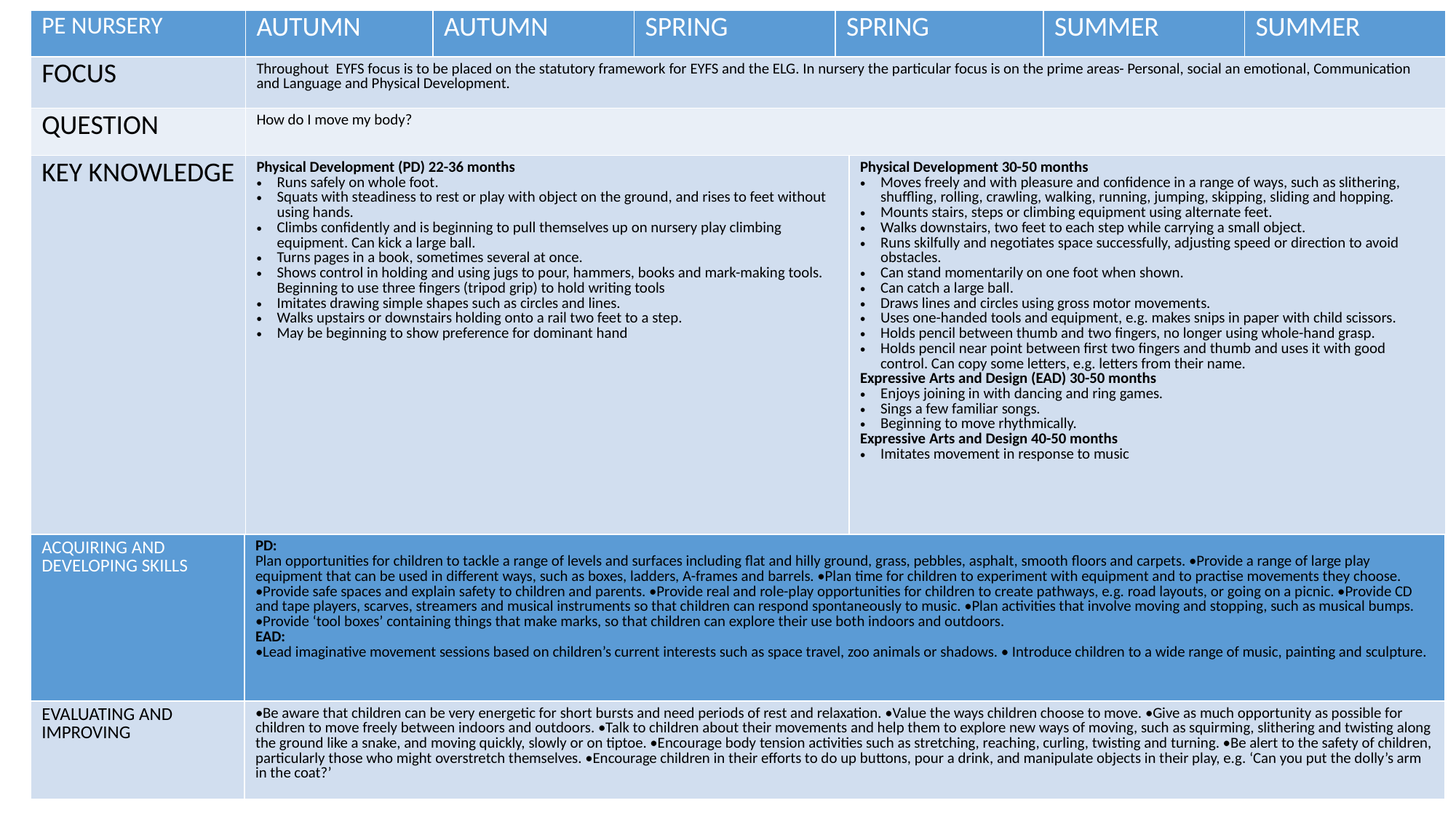

| PE NURSERY | AUTUMN | AUTUMN | SPRING | SPRING |  | SUMMER | SUMMER |
| --- | --- | --- | --- | --- | --- | --- | --- |
| FOCUS | Throughout EYFS focus is to be placed on the statutory framework for EYFS and the ELG. In nursery the particular focus is on the prime areas- Personal, social an emotional, Communication and Language and Physical Development. |  |  |  |  |  |  |
| QUESTION | How do I move my body? |  |  |  |  |  |  |
| KEY KNOWLEDGE | Physical Development (PD) 22-36 months Runs safely on whole foot. Squats with steadiness to rest or play with object on the ground, and rises to feet without using hands. Climbs confidently and is beginning to pull themselves up on nursery play climbing equipment. Can kick a large ball. Turns pages in a book, sometimes several at once. Shows control in holding and using jugs to pour, hammers, books and mark-making tools. Beginning to use three fingers (tripod grip) to hold writing tools Imitates drawing simple shapes such as circles and lines. Walks upstairs or downstairs holding onto a rail two feet to a step. May be beginning to show preference for dominant hand |  |  |  | Physical Development 30-50 months Moves freely and with pleasure and confidence in a range of ways, such as slithering, shuffling, rolling, crawling, walking, running, jumping, skipping, sliding and hopping. Mounts stairs, steps or climbing equipment using alternate feet. Walks downstairs, two feet to each step while carrying a small object. Runs skilfully and negotiates space successfully, adjusting speed or direction to avoid obstacles. Can stand momentarily on one foot when shown. Can catch a large ball. Draws lines and circles using gross motor movements. Uses one-handed tools and equipment, e.g. makes snips in paper with child scissors. Holds pencil between thumb and two fingers, no longer using whole-hand grasp. Holds pencil near point between first two fingers and thumb and uses it with good control. Can copy some letters, e.g. letters from their name. Expressive Arts and Design (EAD) 30-50 months Enjoys joining in with dancing and ring games. Sings a few familiar songs. Beginning to move rhythmically. Expressive Arts and Design 40-50 months Imitates movement in response to music |  |  |
|  |  |  |  |  |  |  |  |
| ACQUIRING AND DEVELOPING SKILLS | PD: Plan opportunities for children to tackle a range of levels and surfaces including flat and hilly ground, grass, pebbles, asphalt, smooth floors and carpets. •Provide a range of large play equipment that can be used in different ways, such as boxes, ladders, A-frames and barrels. •Plan time for children to experiment with equipment and to practise movements they choose. •Provide safe spaces and explain safety to children and parents. •Provide real and role-play opportunities for children to create pathways, e.g. road layouts, or going on a picnic. •Provide CD and tape players, scarves, streamers and musical instruments so that children can respond spontaneously to music. •Plan activities that involve moving and stopping, such as musical bumps. •Provide ‘tool boxes’ containing things that make marks, so that children can explore their use both indoors and outdoors. EAD: •Lead imaginative movement sessions based on children’s current interests such as space travel, zoo animals or shadows. • Introduce children to a wide range of music, painting and sculpture. |
| --- | --- |
| EVALUATING AND IMPROVING | •Be aware that children can be very energetic for short bursts and need periods of rest and relaxation. •Value the ways children choose to move. •Give as much opportunity as possible for children to move freely between indoors and outdoors. •Talk to children about their movements and help them to explore new ways of moving, such as squirming, slithering and twisting along the ground like a snake, and moving quickly, slowly or on tiptoe. •Encourage body tension activities such as stretching, reaching, curling, twisting and turning. •Be alert to the safety of children, particularly those who might overstretch themselves. •Encourage children in their efforts to do up buttons, pour a drink, and manipulate objects in their play, e.g. ‘Can you put the dolly’s arm in the coat?’ |